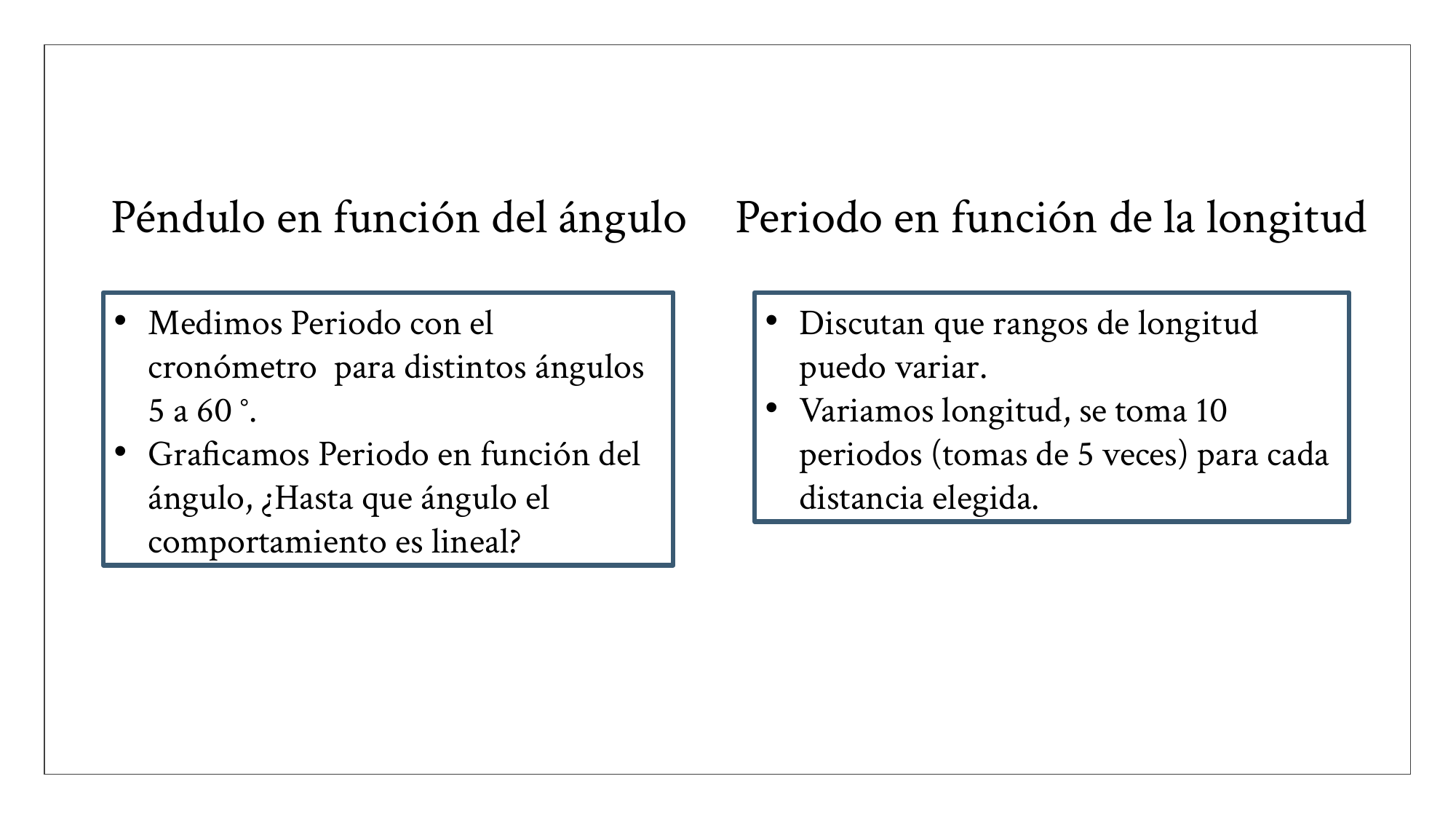

Péndulo en función del ángulo
Periodo en función de la longitud

Medimos Periodo con el cronómetro  para distintos ángulos 5 a 60 °.
Graficamos Periodo en función del ángulo, ¿Hasta que ángulo el comportamiento es lineal?
Discutan que rangos de longitud puedo variar.
Variamos longitud, se toma 10 periodos (tomas de 5 veces) para cada distancia elegida.